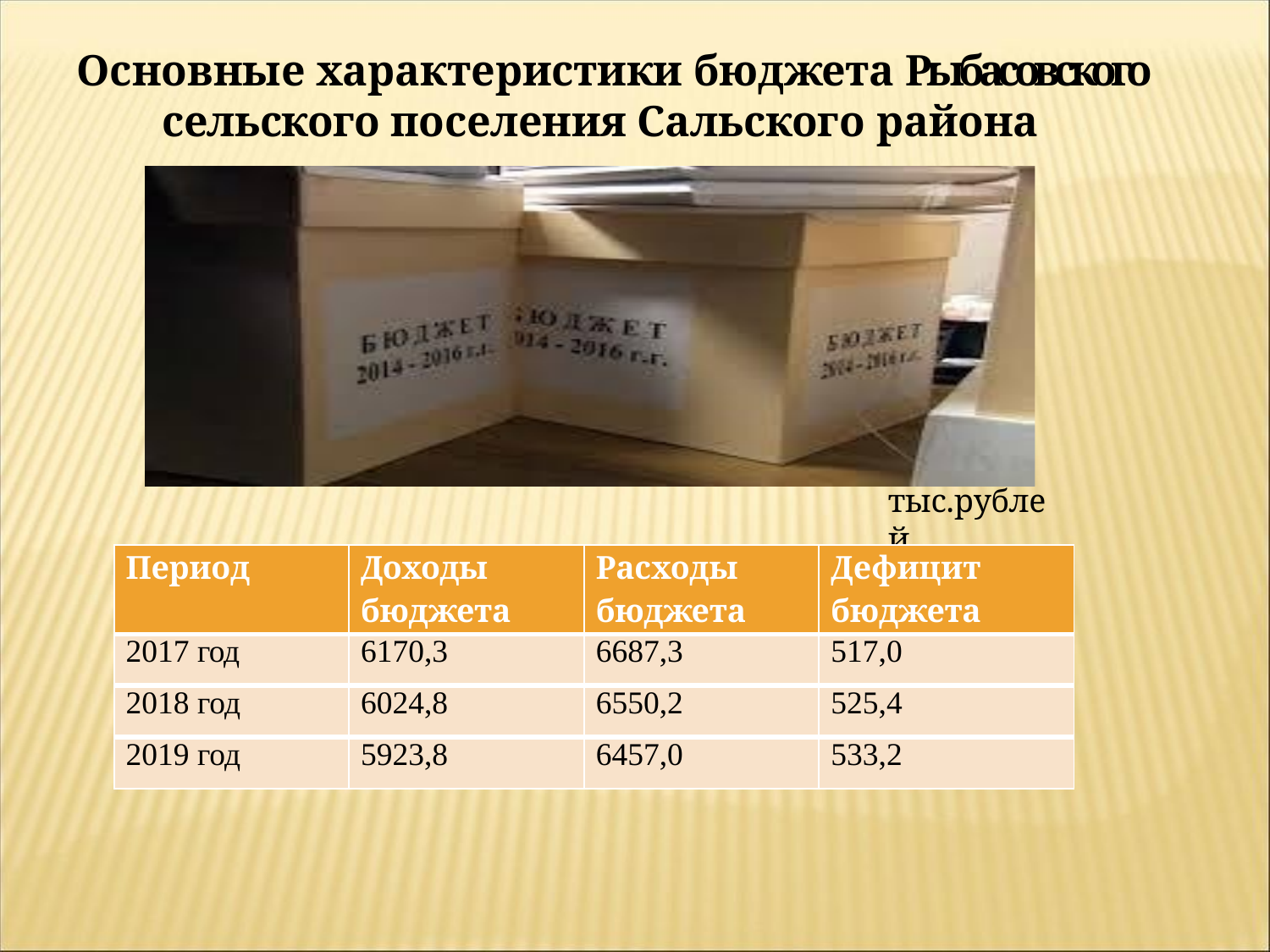

# Основные характеристики бюджета Рыбасовского  сельского поселения Сальского района

тыс.рублей
| Период | Доходы бюджета | Расходы бюджета | Дефицит бюджета |
| --- | --- | --- | --- |
| 2017 год | 6170,3 | 6687,3 | 517,0 |
| 2018 год | 6024,8 | 6550,2 | 525,4 |
| 2019 год | 5923,8 | 6457,0 | 533,2 |